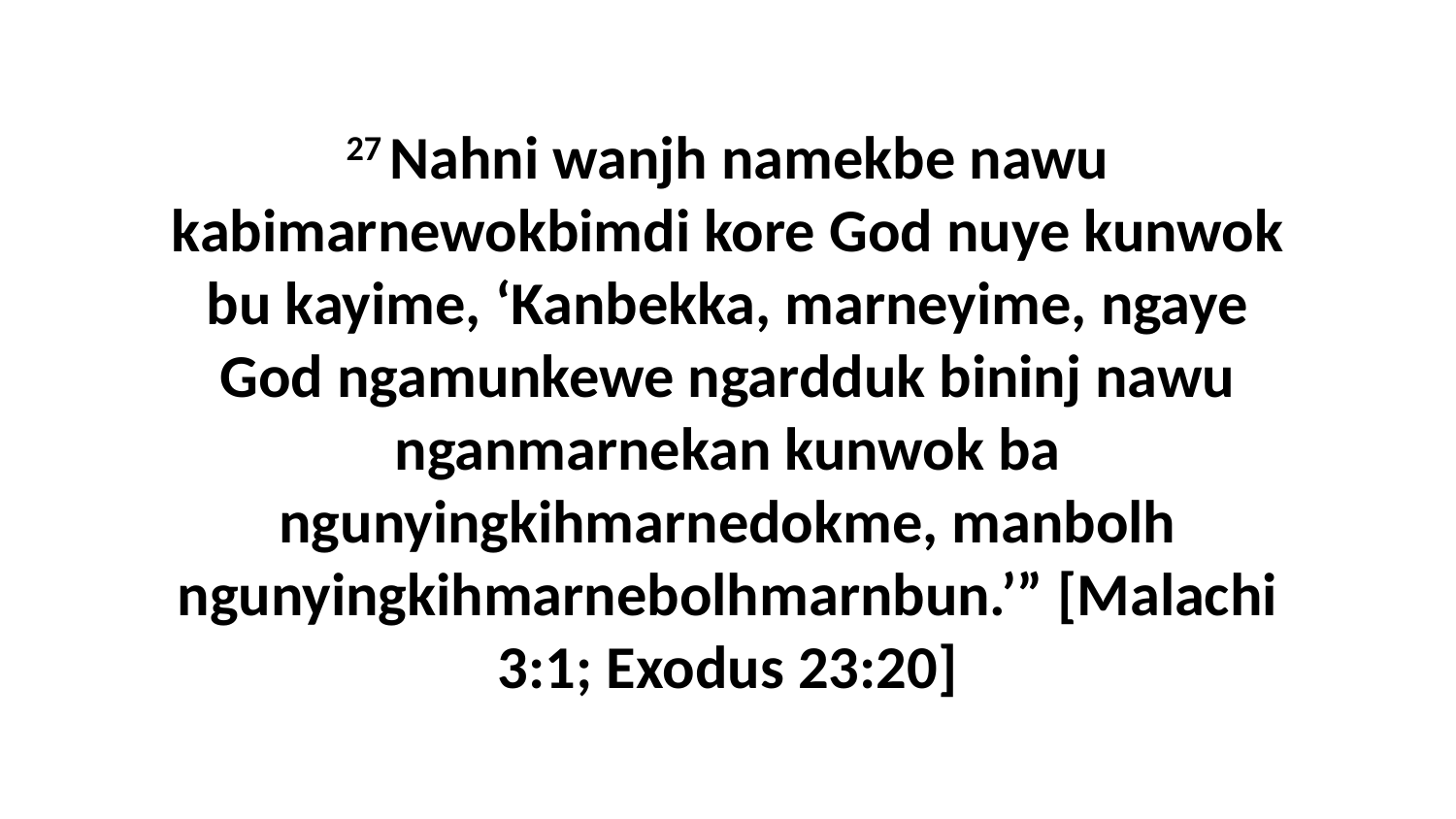

27 Nahni wanjh namekbe nawu kabimarnewokbimdi kore God nuye kunwok bu kayime, ‘Kanbekka, marneyime, ngaye God ngamunkewe ngardduk bininj nawu nganmarnekan kunwok ba ngunyingkihmarnedokme, manbolh ngunyingkihmarnebolhmarnbun.’” [Malachi 3:1; Exodus 23:20]